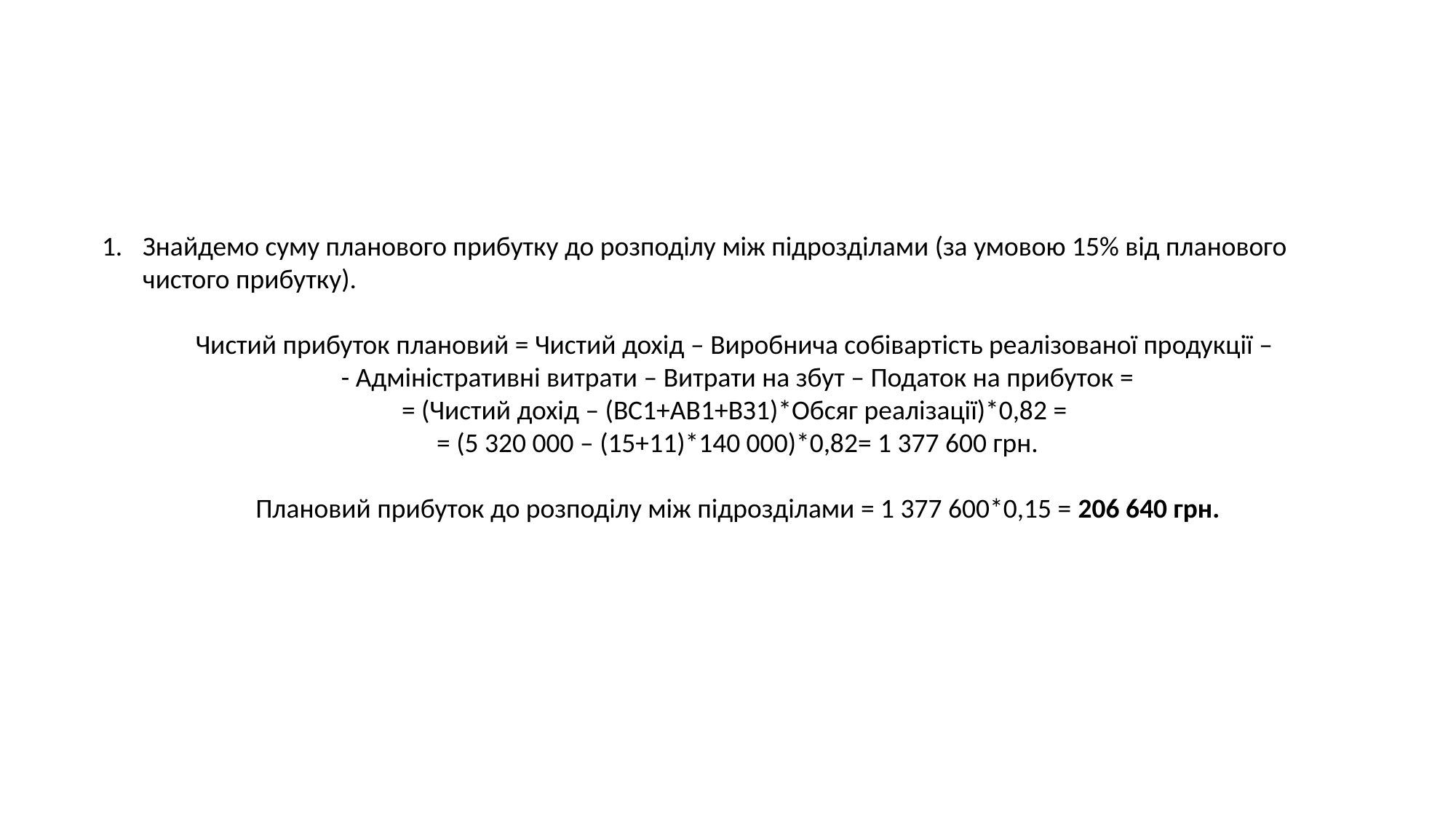

Знайдемо суму планового прибутку до розподілу між підрозділами (за умовою 15% від планового чистого прибутку).

Чистий прибуток плановий = Чистий дохід – Виробнича собівартість реалізованої продукції –
 - Адміністративні витрати – Витрати на збут – Податок на прибуток =
= (Чистий дохід – (ВС1+АВ1+ВЗ1)*Обсяг реалізації)*0,82 =
= (5 320 000 – (15+11)*140 000)*0,82= 1 377 600 грн.

Плановий прибуток до розподілу між підрозділами = 1 377 600*0,15 = 206 640 грн.